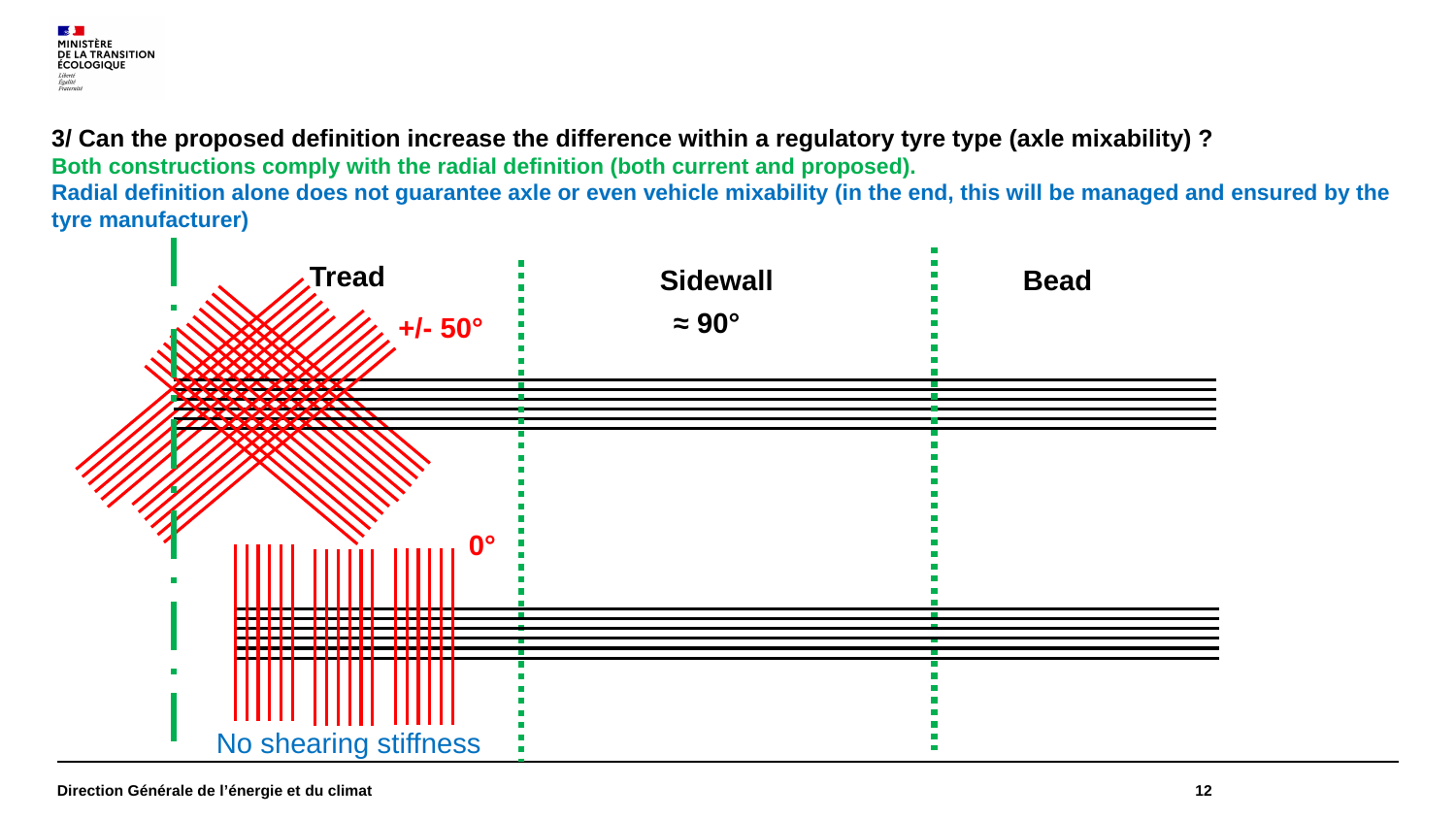

# 3/ Can the proposed definition increase the difference within a regulatory tyre type (axle mixability) ? Both constructions comply with the radial definition (both current and proposed). Radial definition alone does not guarantee axle or even vehicle mixability (in the end, this will be managed and ensured by the tyre manufacturer)
Tread
Bead
Sidewall
≈ 90°
+/- 50°
0°
No shearing stiffness
Direction Générale de l’énergie et du climat
12